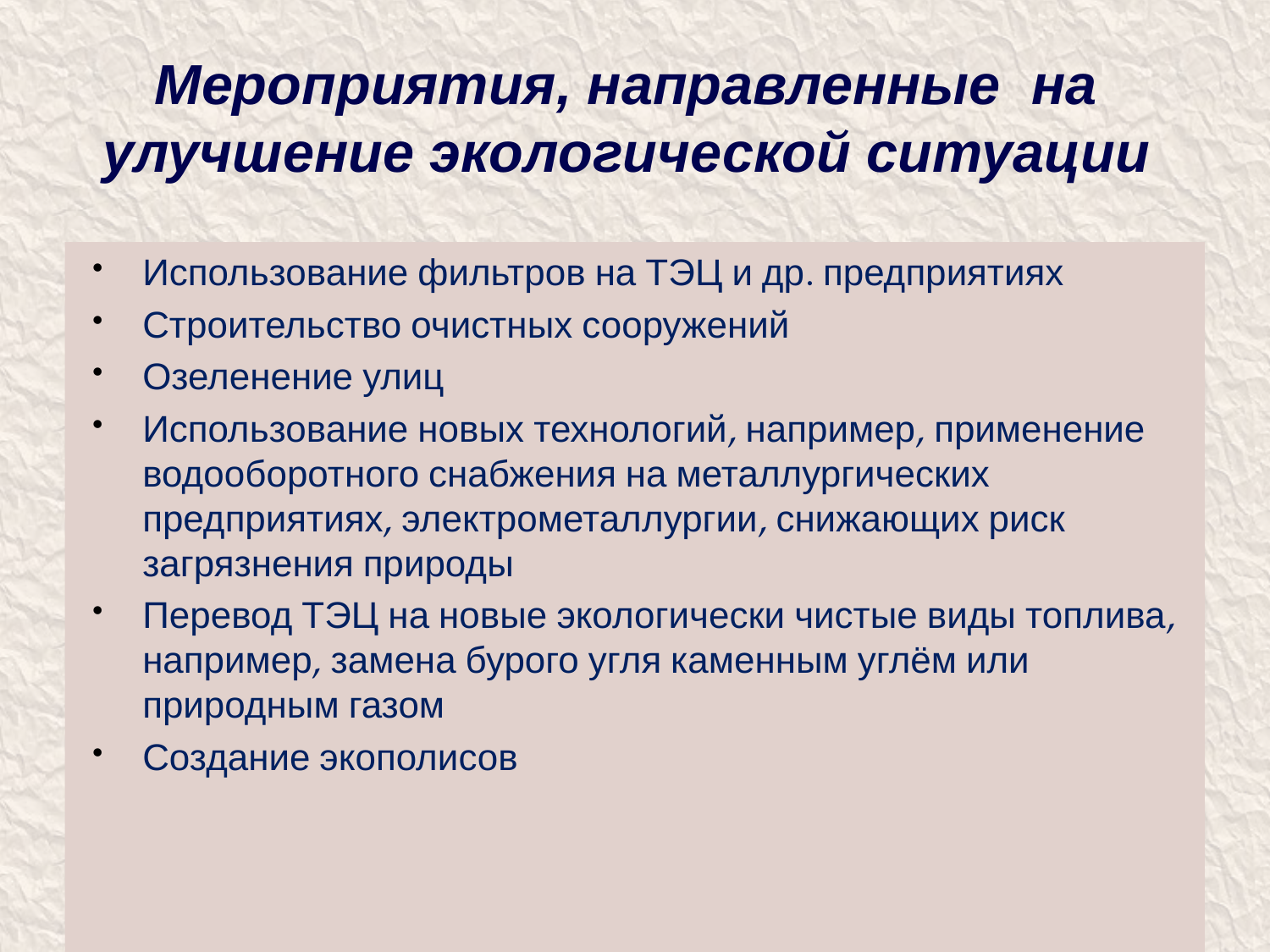

Мероприятия, направленные  на улучшение экологической ситуации
Использование фильтров на ТЭЦ и др. предприятиях
Строительство очистных сооружений
Озеленение улиц
Использование новых технологий, например, применение водооборотного снабжения на металлургических предприятиях, электрометаллургии, снижающих риск загрязнения природы
Перевод ТЭЦ на новые экологически чистые виды топлива, например, замена бурого угля каменным углём или природным газом
Создание экополисов